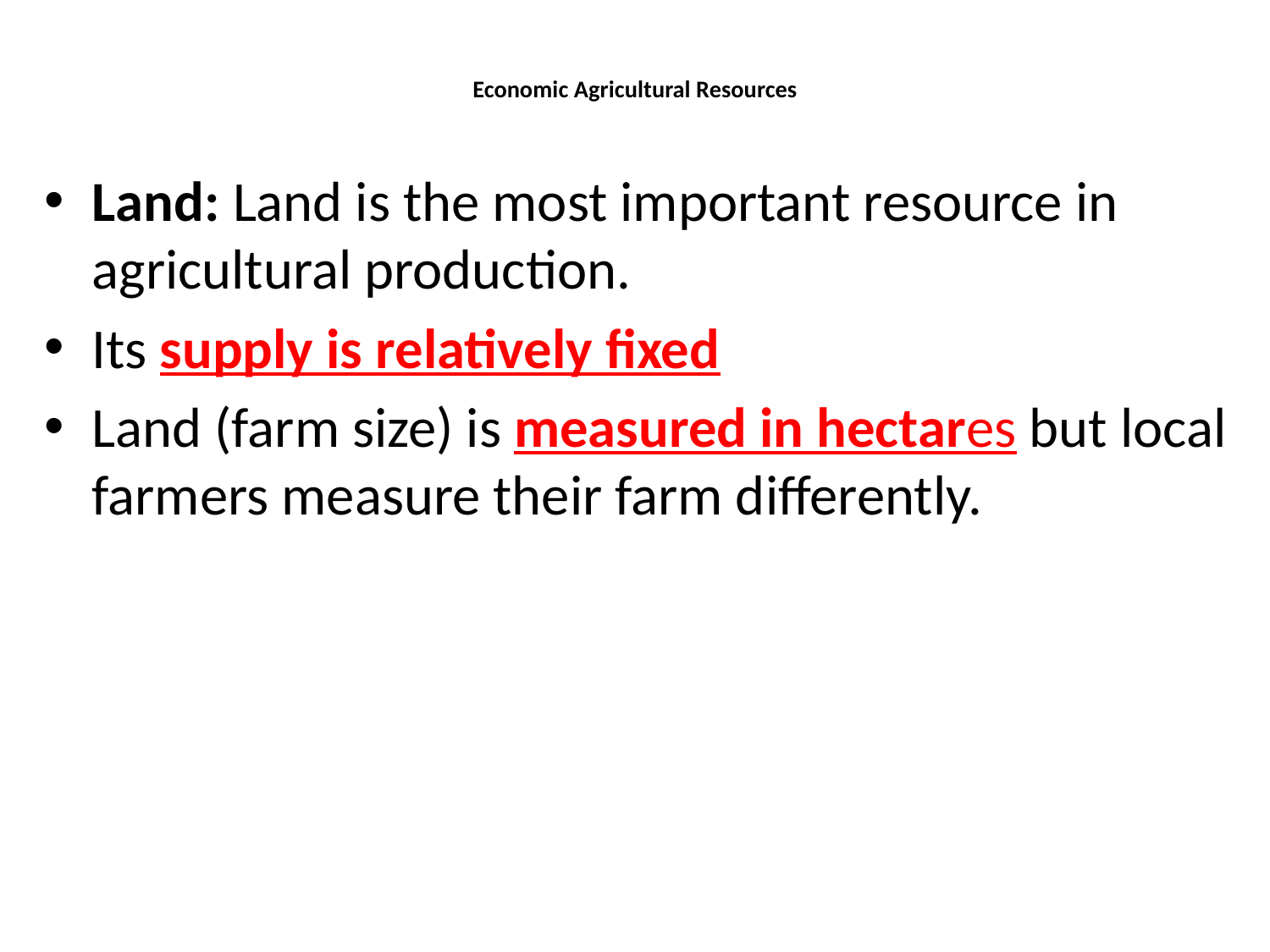

# Economic Agricultural Resources
Land: Land is the most important resource in agricultural production.
Its supply is relatively fixed
Land (farm size) is measured in hectares but local farmers measure their farm differently.